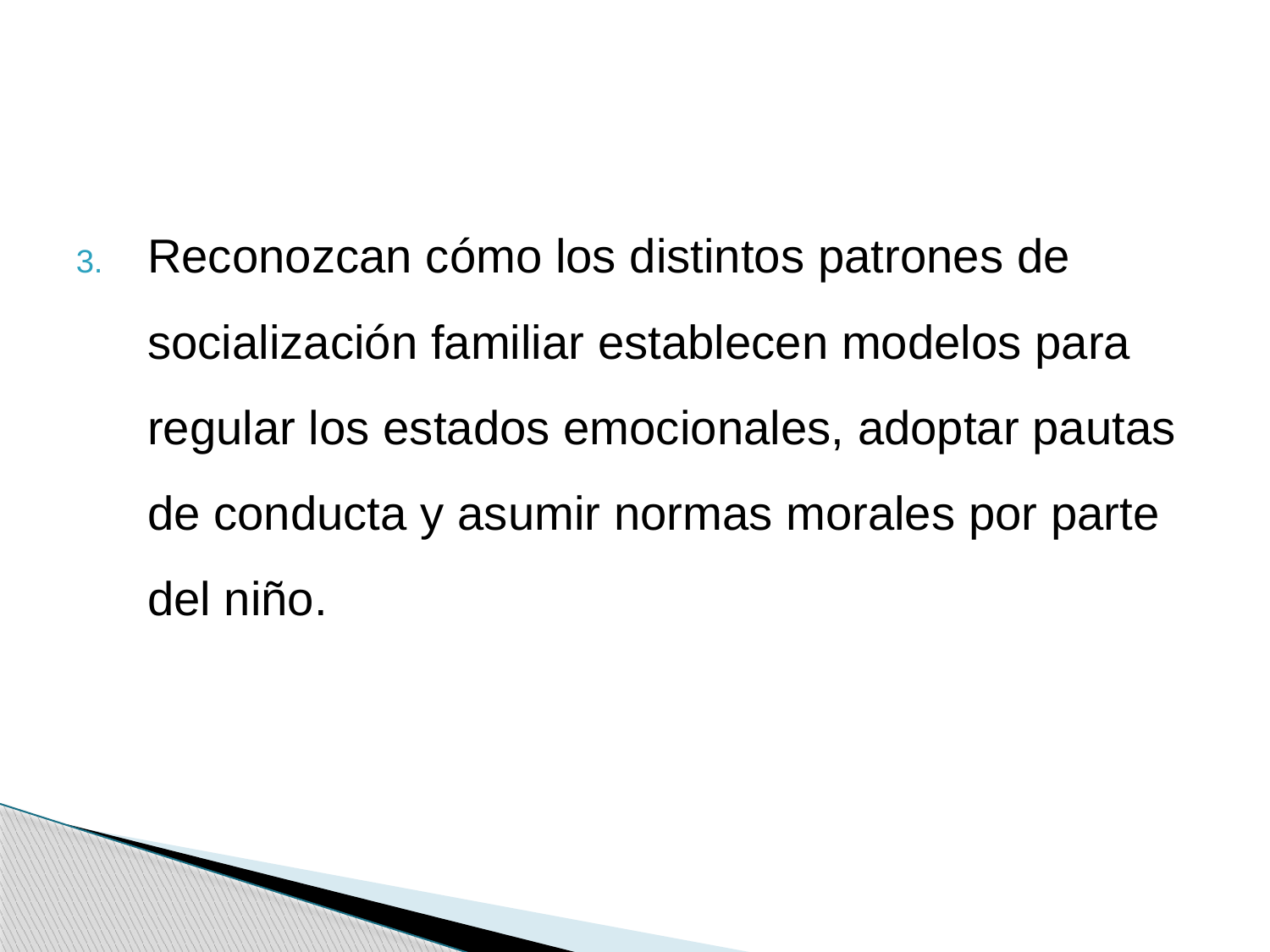

Reconozcan cómo los distintos patrones de socialización familiar establecen modelos para regular los estados emocionales, adoptar pautas de conducta y asumir normas morales por parte del niño.